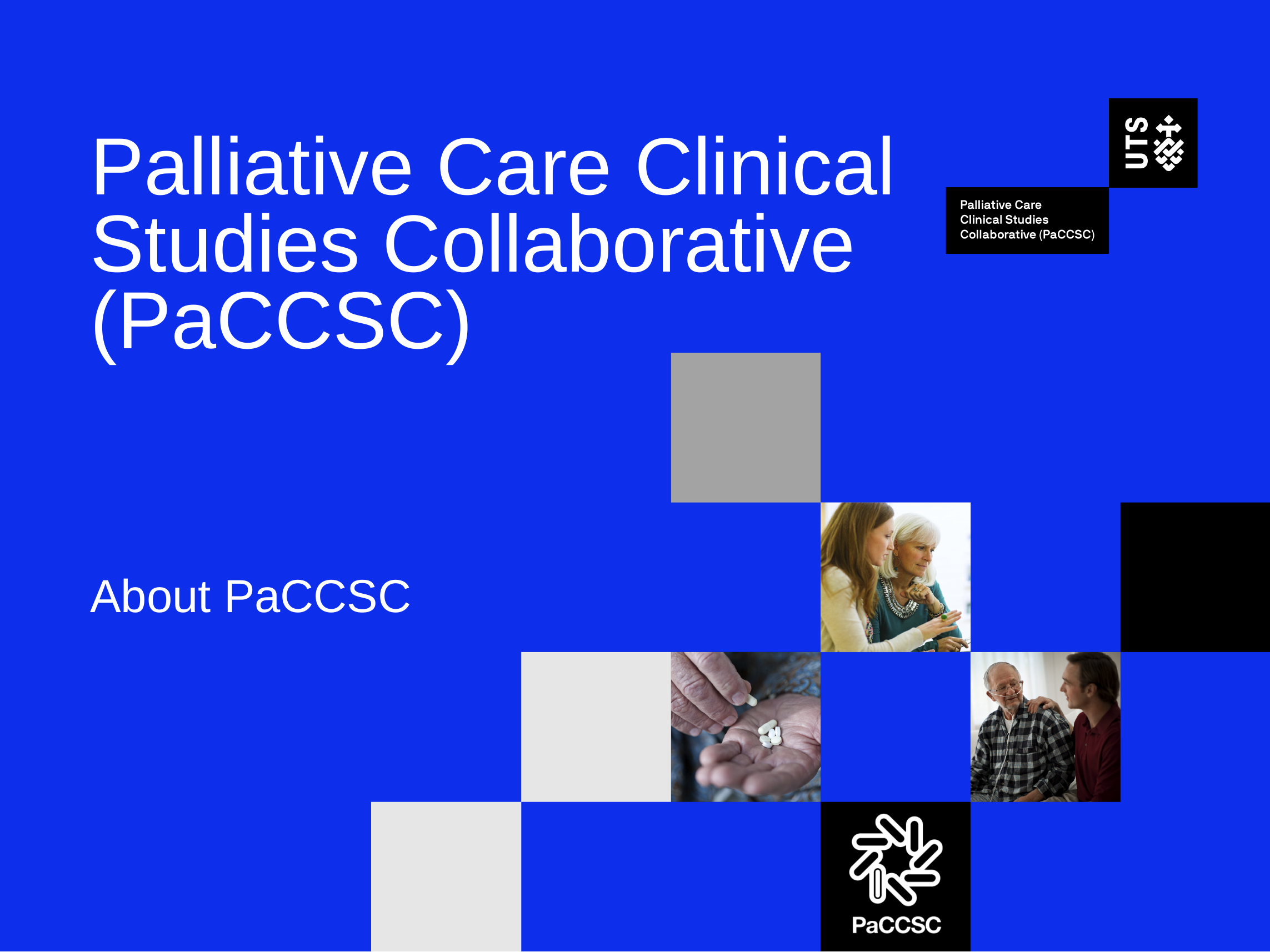

# Palliative Care Clinical Studies Collaborative (PaCCSC)
About PaCCSC